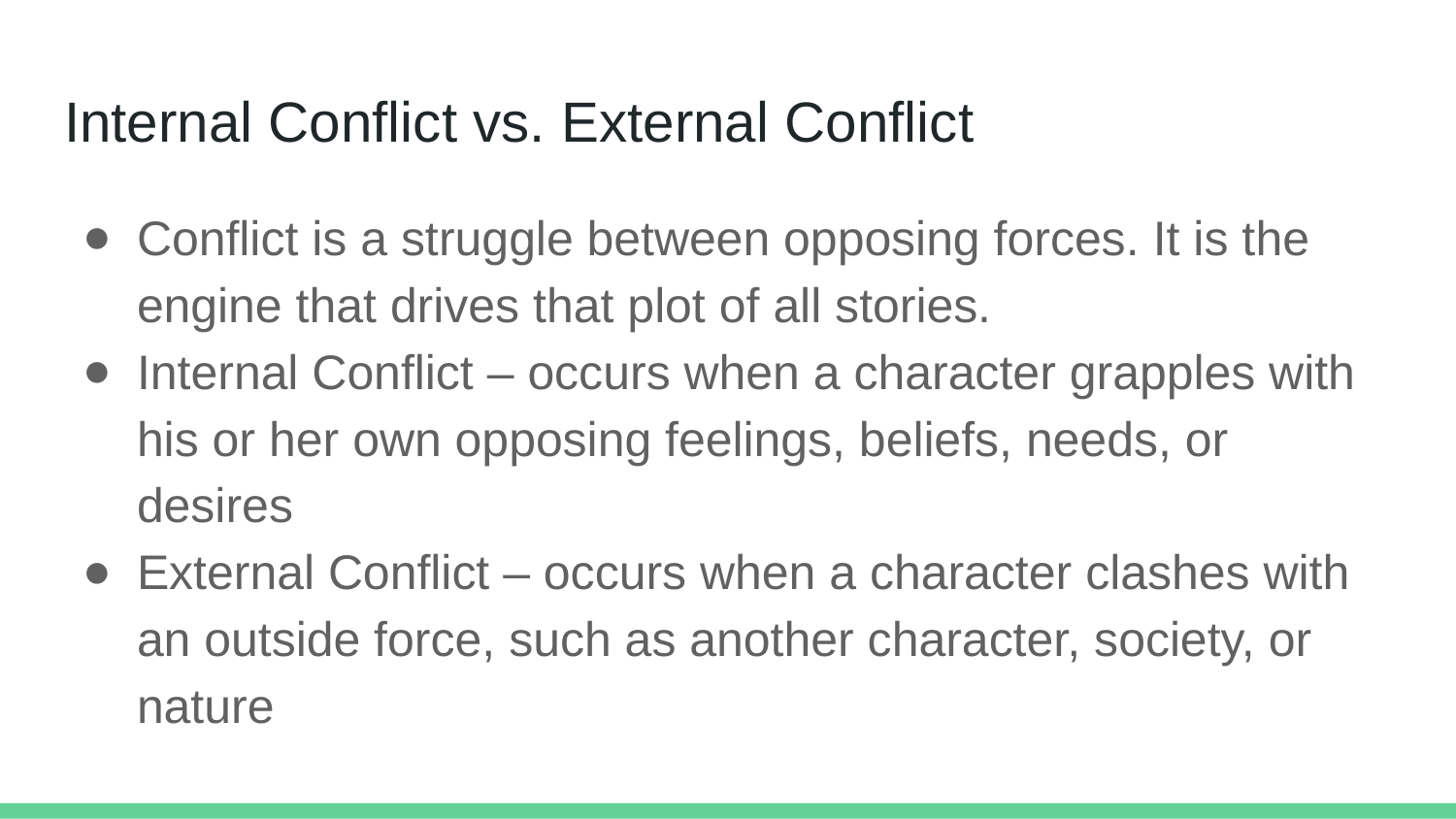

# Internal Conflict vs. External Conflict
Conflict is a struggle between opposing forces. It is the engine that drives that plot of all stories.
Internal Conflict – occurs when a character grapples with his or her own opposing feelings, beliefs, needs, or desires
External Conflict – occurs when a character clashes with an outside force, such as another character, society, or nature